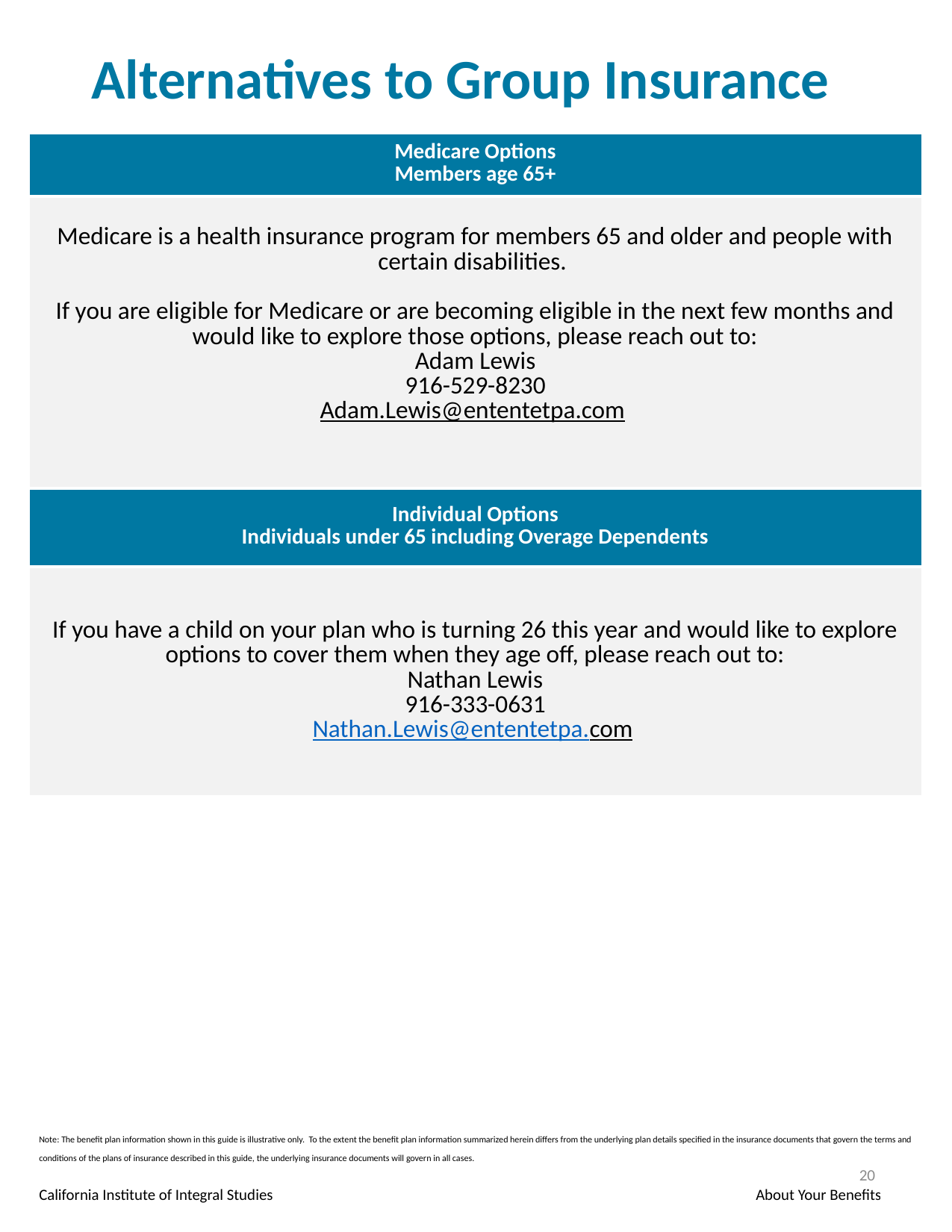

Alternatives to Group Insurance
| Medicare Options Members age 65+ |
| --- |
| Medicare is a health insurance program for members 65 and older and people with certain disabilities. If you are eligible for Medicare or are becoming eligible in the next few months and would like to explore those options, please reach out to: Adam Lewis 916-529-8230 Adam.Lewis@ententetpa.com |
| Individual Options Individuals under 65 including Overage Dependents |
| --- |
| If you have a child on your plan who is turning 26 this year and would like to explore options to cover them when they age off, please reach out to: Nathan Lewis 916-333-0631 Nathan.Lewis@ententetpa.com |
Note: The benefit plan information shown in this guide is illustrative only.  To the extent the benefit plan information summarized herein differs from the underlying plan details specified in the insurance documents that govern the terms and conditions of the plans of insurance described in this guide, the underlying insurance documents will govern in all cases.
20